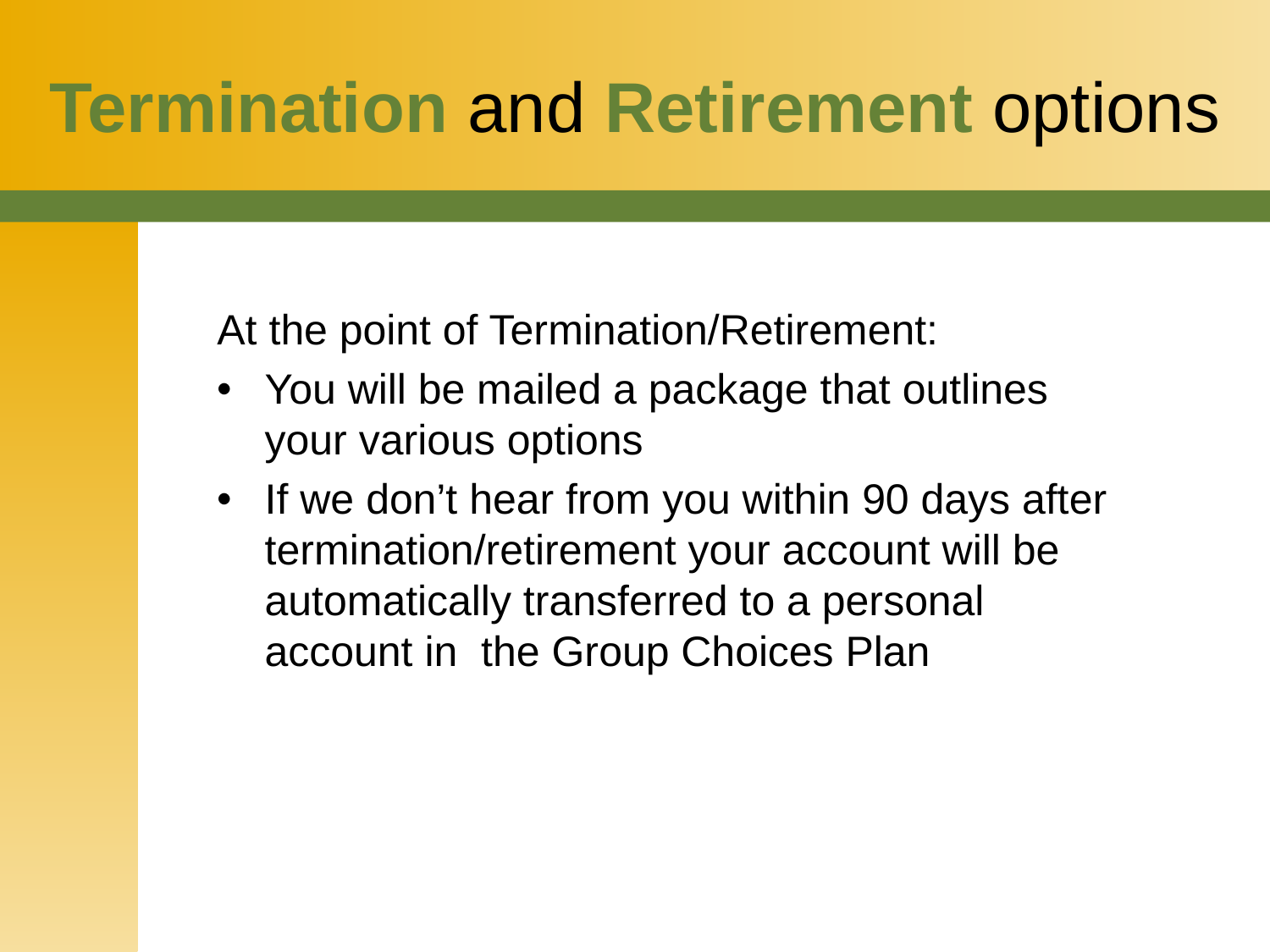

# Termination and Retirement options

At the point of Termination/Retirement:
You will be mailed a package that outlines your various options
If we don’t hear from you within 90 days after termination/retirement your account will be automatically transferred to a personal account in  the Group Choices Plan